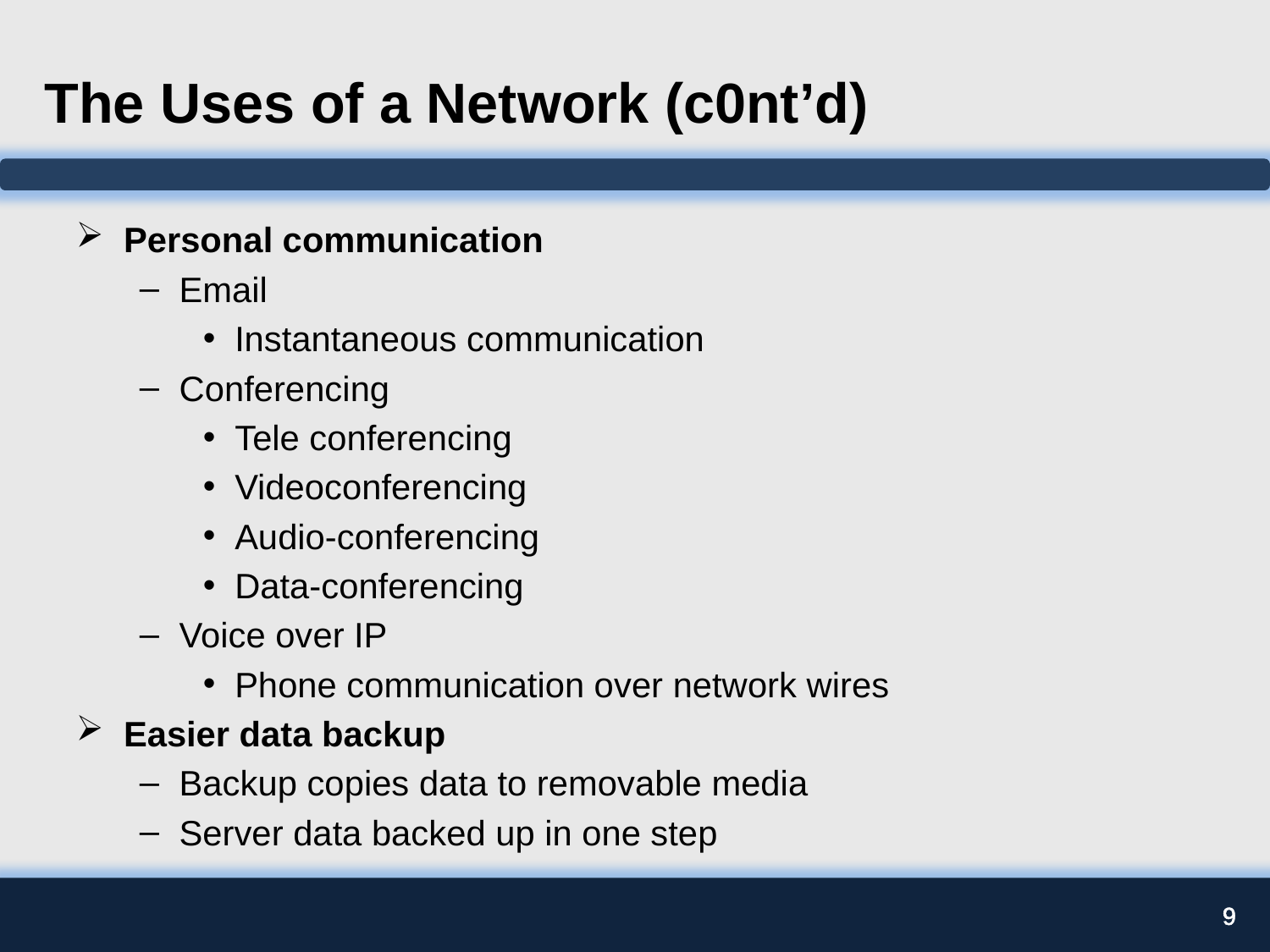

9
# The Uses of a Network (c0nt’d)
Personal communication
Email
Instantaneous communication
Conferencing
Tele conferencing
Videoconferencing
Audio-conferencing
Data-conferencing
Voice over IP
Phone communication over network wires
Easier data backup
Backup copies data to removable media
Server data backed up in one step